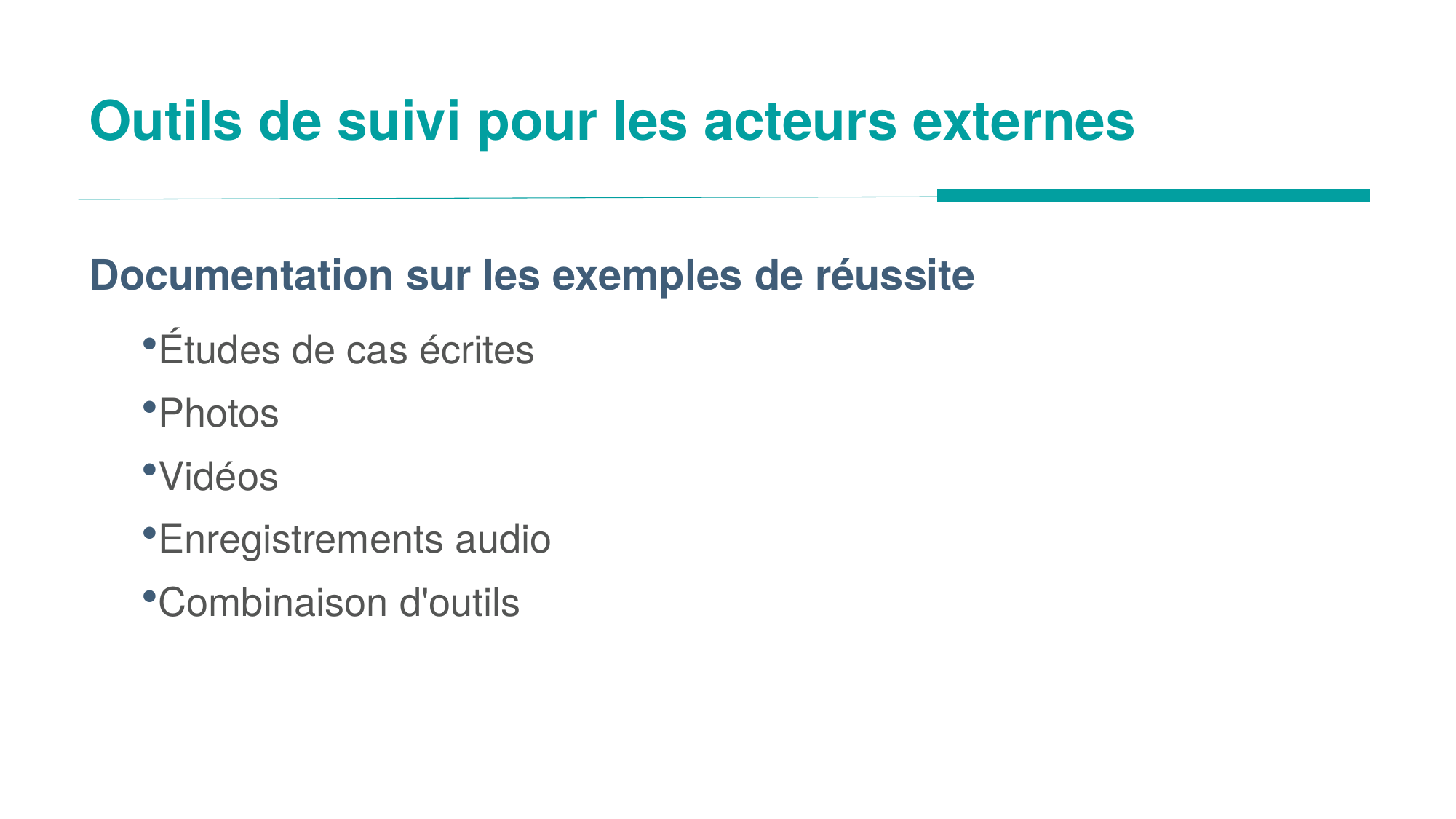

# Outils de suivi pour les acteurs externes
Documentation sur les exemples de réussite
Études de cas écrites
Photos
Vidéos
Enregistrements audio
Combinaison d'outils